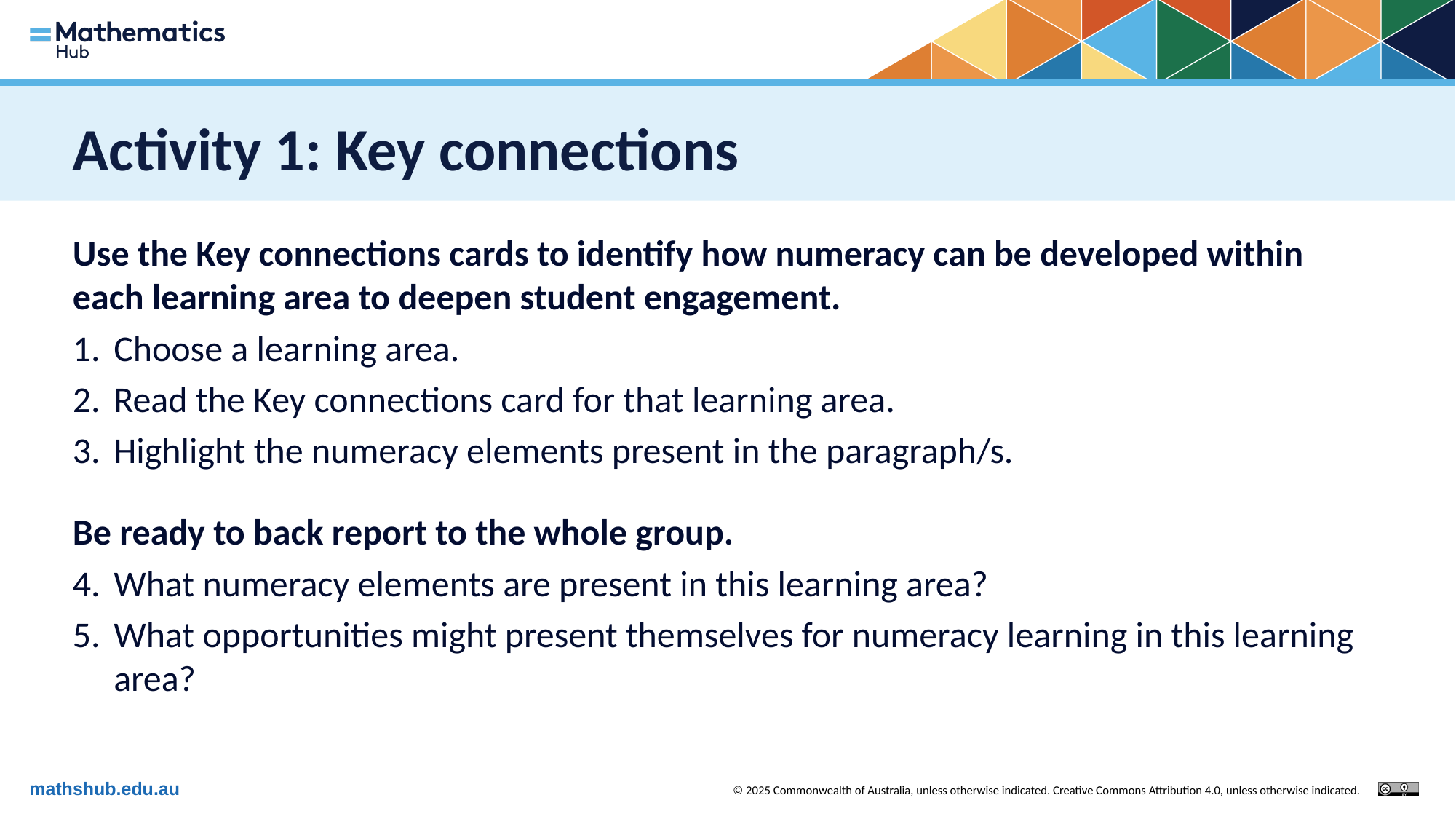

# Activity 1: Key connections
Use the Key connections cards to identify how numeracy can be developed within each learning area to deepen student engagement.
Choose a learning area.
Read the Key connections card for that learning area.
Highlight the numeracy elements present in the paragraph/s.
Be ready to back report to the whole group.
What numeracy elements are present in this learning area?
What opportunities might present themselves for numeracy learning in this learning area?